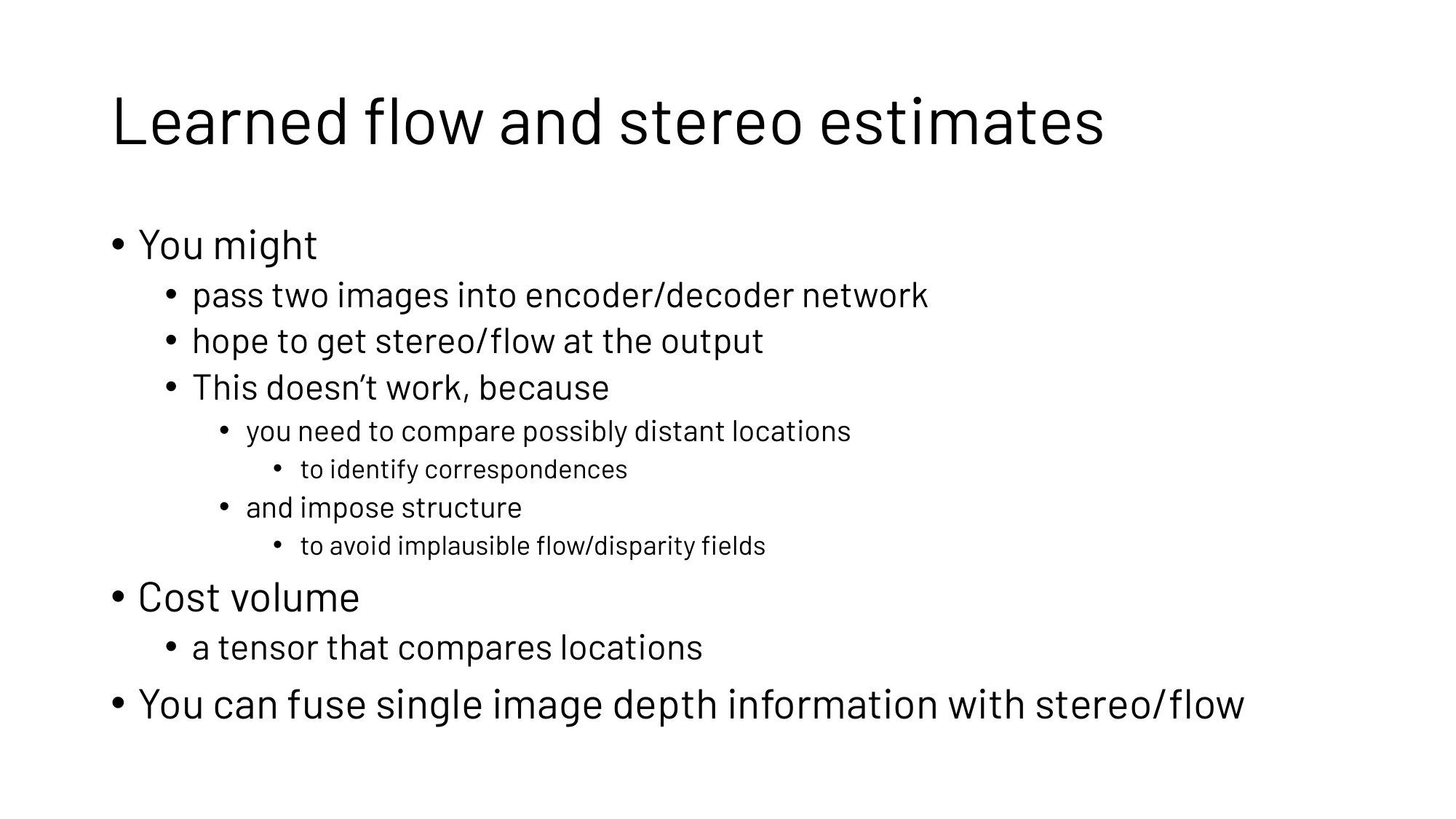

# Learned flow and stereo estimates
You might
pass two images into encoder/decoder network
hope to get stereo/flow at the output
This doesn’t work, because
you need to compare possibly distant locations
to identify correspondences
and impose structure
to avoid implausible flow/disparity fields
Cost volume
a tensor that compares locations
You can fuse single image depth information with stereo/flow